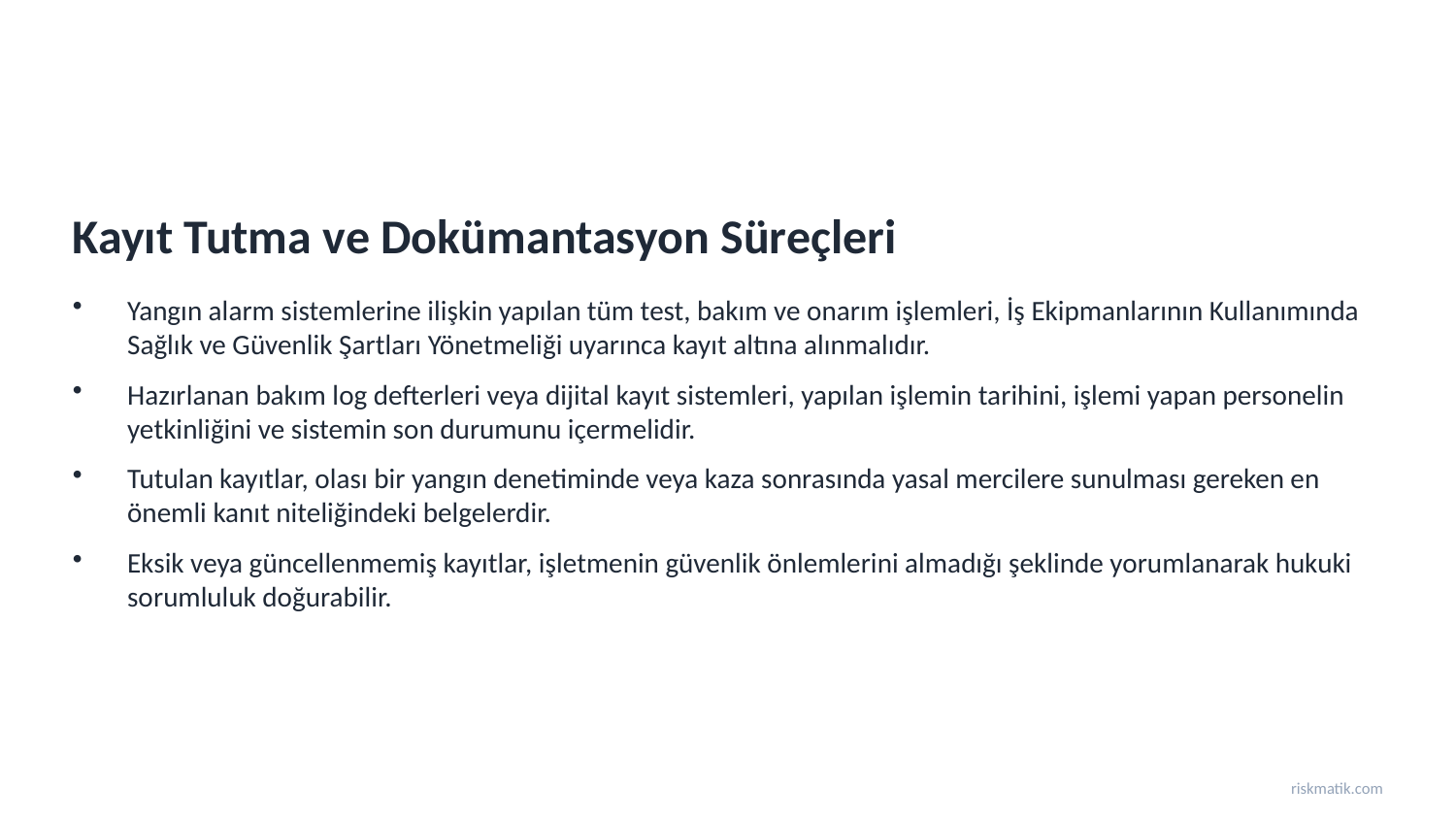

Kayıt Tutma ve Dokümantasyon Süreçleri
Yangın alarm sistemlerine ilişkin yapılan tüm test, bakım ve onarım işlemleri, İş Ekipmanlarının Kullanımında Sağlık ve Güvenlik Şartları Yönetmeliği uyarınca kayıt altına alınmalıdır.
Hazırlanan bakım log defterleri veya dijital kayıt sistemleri, yapılan işlemin tarihini, işlemi yapan personelin yetkinliğini ve sistemin son durumunu içermelidir.
Tutulan kayıtlar, olası bir yangın denetiminde veya kaza sonrasında yasal mercilere sunulması gereken en önemli kanıt niteliğindeki belgelerdir.
Eksik veya güncellenmemiş kayıtlar, işletmenin güvenlik önlemlerini almadığı şeklinde yorumlanarak hukuki sorumluluk doğurabilir.
riskmatik.com